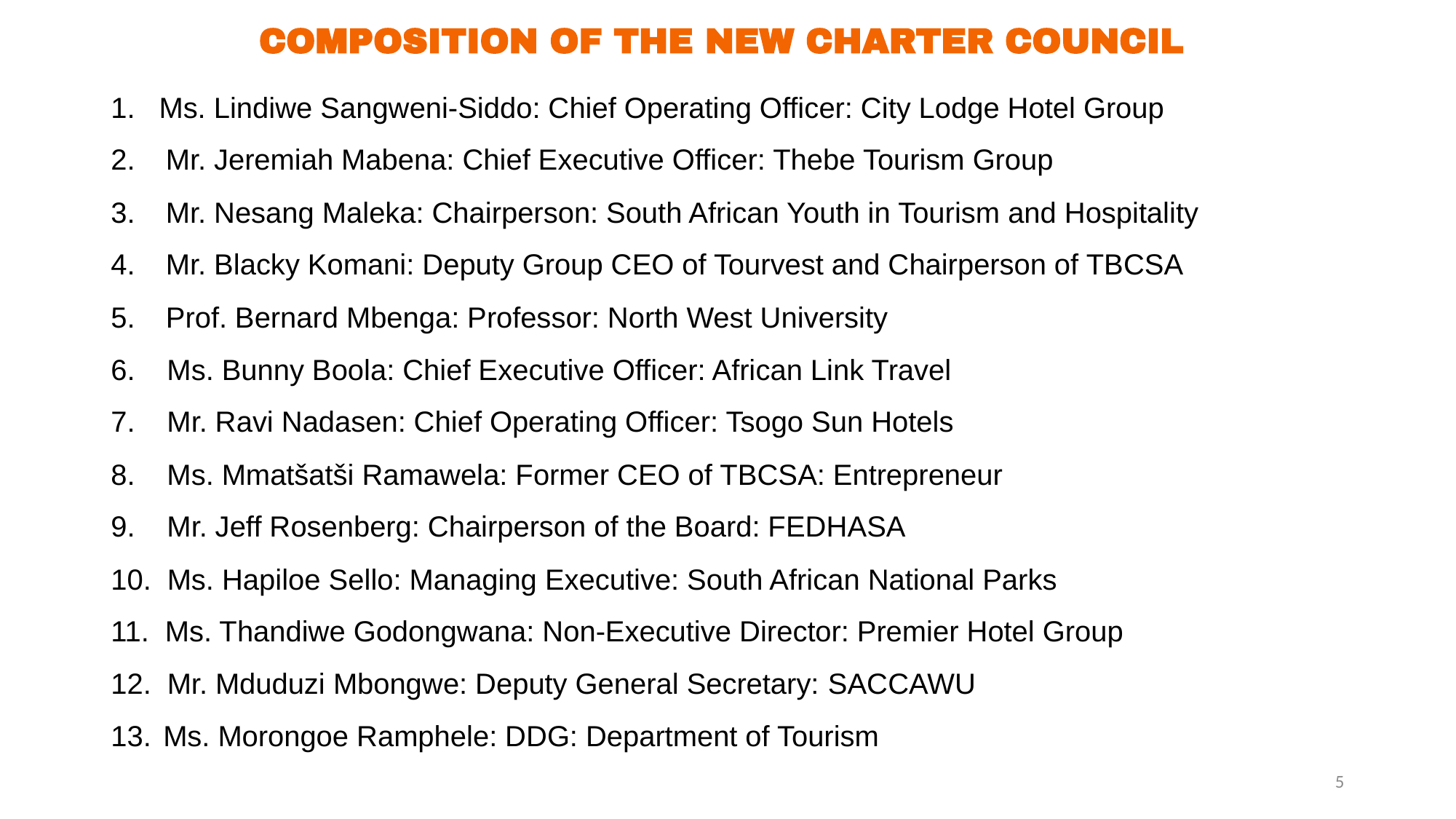

# COMPOSITION OF THE NEW CHARTER COUNCIL
1.   Ms. Lindiwe Sangweni-Siddo: Chief Operating Officer: City Lodge Hotel Group
2.	   Mr. Jeremiah Mabena: Chief Executive Officer: Thebe Tourism Group
3.	   Mr. Nesang Maleka: Chairperson: South African Youth in Tourism and Hospitality
4.	   Mr. Blacky Komani: Deputy Group CEO of Tourvest and Chairperson of TBCSA
5.	   Prof. Bernard Mbenga: Professor: North West University
6.    Ms. Bunny Boola: Chief Executive Officer: African Link Travel
7.    Mr. Ravi Nadasen: Chief Operating Officer: Tsogo Sun Hotels
8.    Ms. Mmatšatši Ramawela: Former CEO of TBCSA: Entrepreneur
9.    Mr. Jeff Rosenberg: Chairperson of the Board: FEDHASA
10.  Ms. Hapiloe Sello: Managing Executive: South African National Parks
11.  Ms. Thandiwe Godongwana: Non-Executive Director: Premier Hotel Group
12.  Mr. Mduduzi Mbongwe: Deputy General Secretary: SACCAWU
Ms. Morongoe Ramphele: DDG: Department of Tourism

5